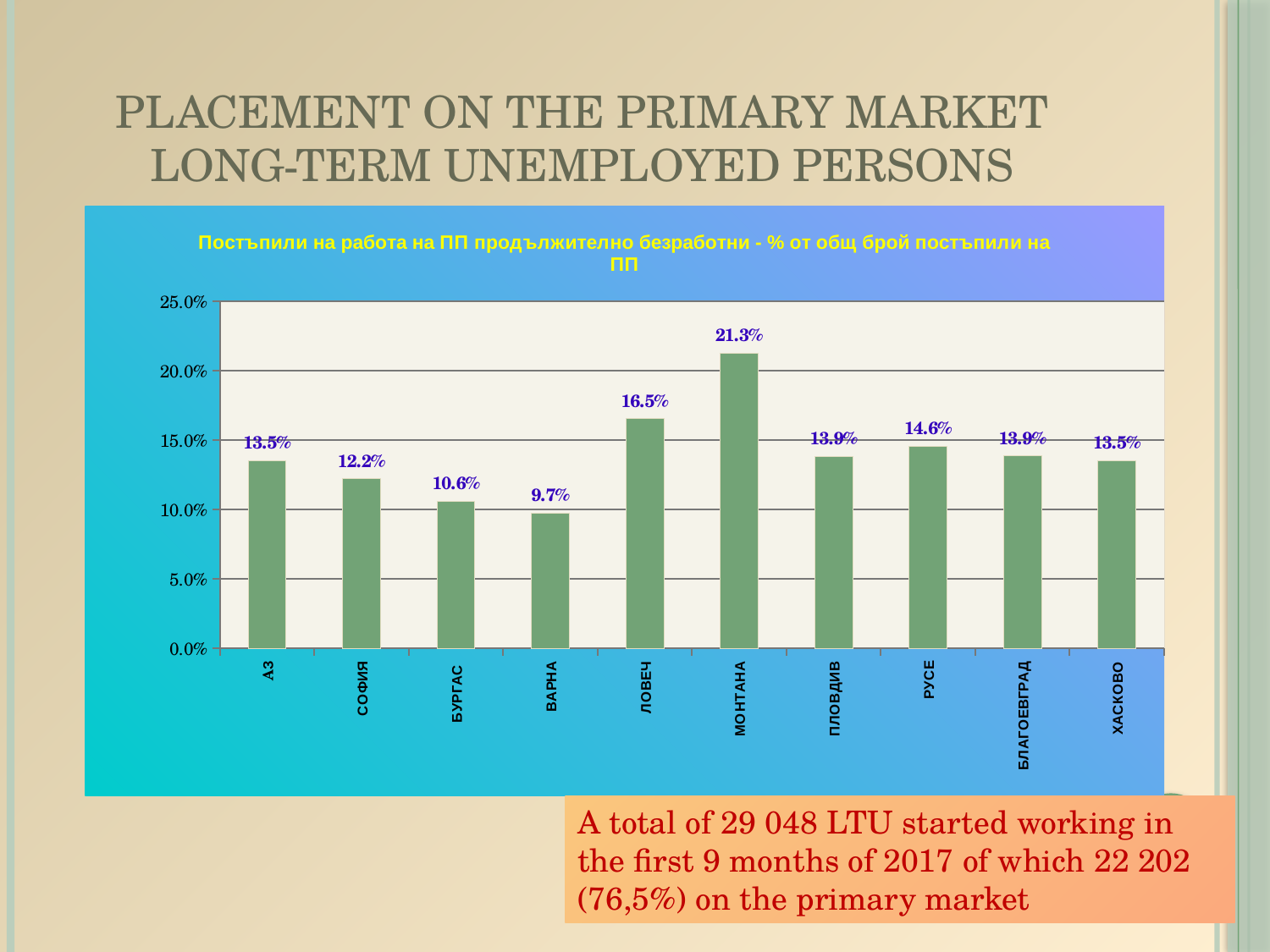

# Placement on the primary market long-term unemployed persons

### Chart: Постъпили на работа на ПП продължително безработни - % от общ брой постъпили на ПП

| Category | Постъпили на работа на ПП продълж. безработни - % от общ брой постъпили на ПП |
|---|---|
| AЗ | 0.13535167794050032 |
| СОФИЯ | 0.1222410865874364 |
| БУРГАС  | 0.10603924970183246 |
| ВАРНА | 0.0974654481609869 |
| ЛОВЕЧ | 0.16541388706191876 |
| МОНТАНА | 0.21278557524843766 |
| ПЛОВДИВ | 0.13851293472674328 |
| РУСЕ | 0.14552870555641076 |
| БЛАГОЕВГРАД | 0.1387136538322095 |
| ХАСКОВО | 0.13535167794050032 |
A total of 29 048 LTU started working in the first 9 months of 2017 of which 22 202 (76,5%) on the primary market